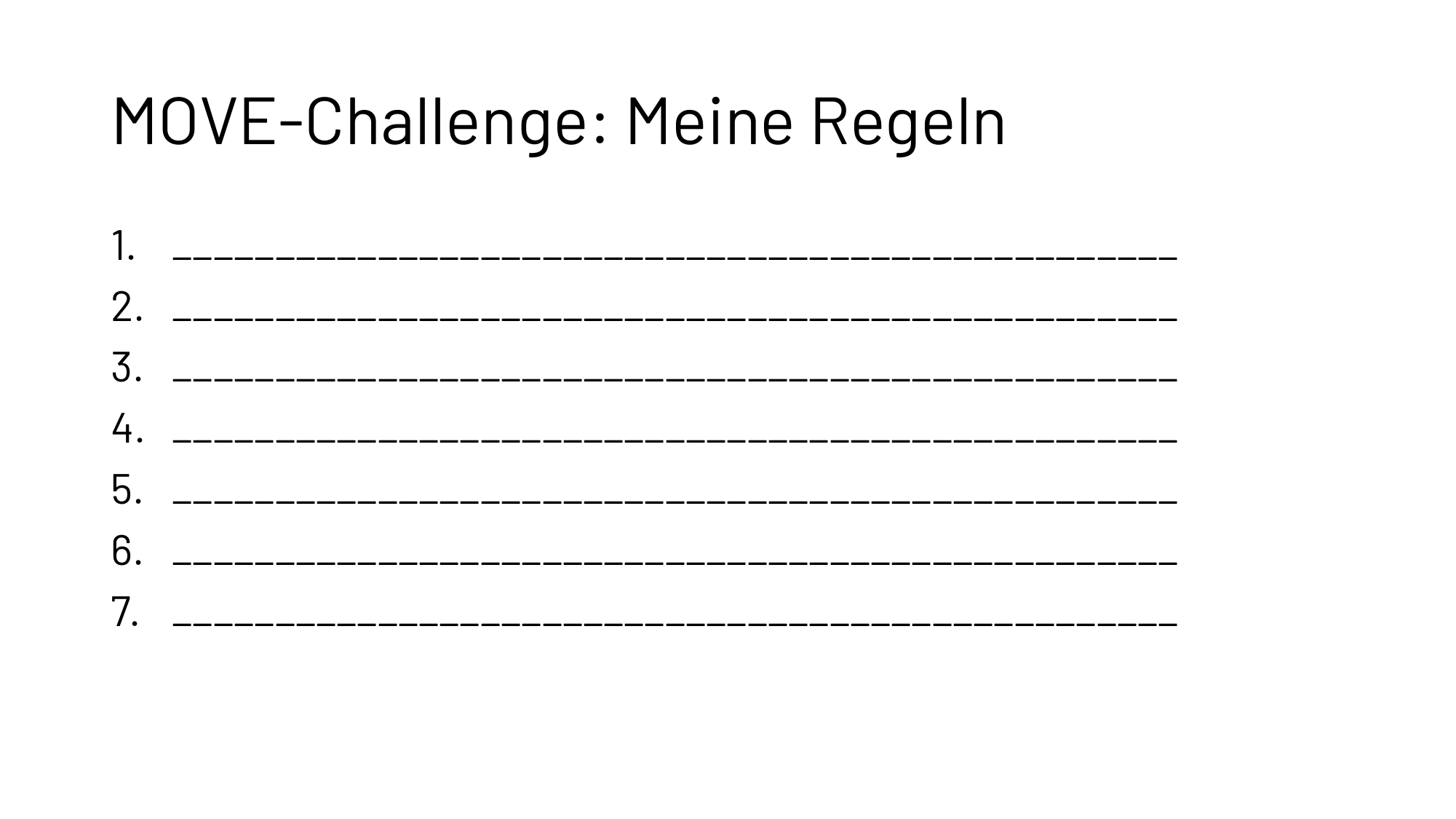

# MOVE-Challenge: Meine Regeln
_________________________________________________
_________________________________________________
_________________________________________________
_________________________________________________
_________________________________________________
_________________________________________________
_________________________________________________